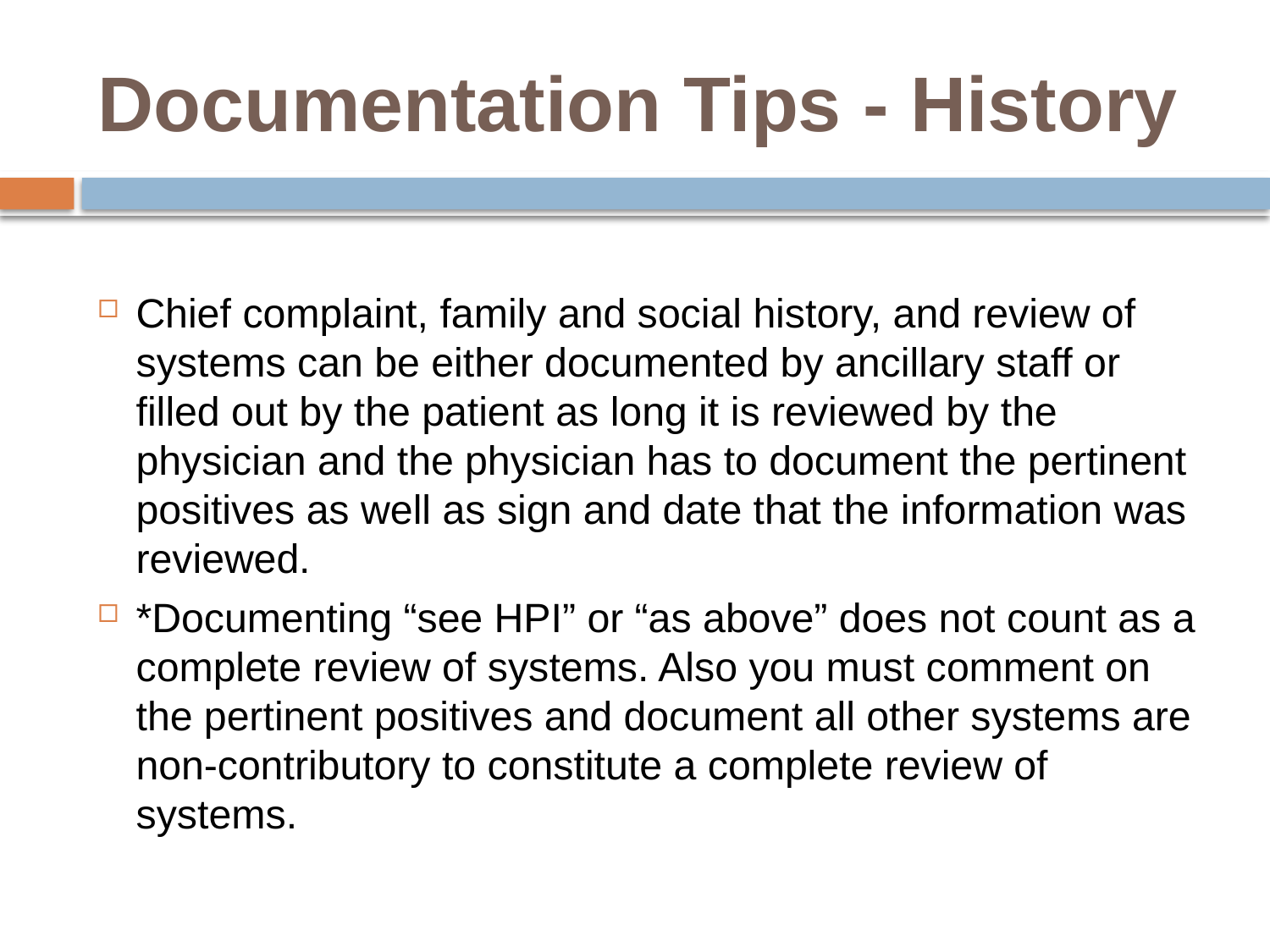

# Documentation Tips - History

Chief complaint, family and social history, and review of systems can be either documented by ancillary staff or filled out by the patient as long it is reviewed by the physician and the physician has to document the pertinent positives as well as sign and date that the information was reviewed.
*Documenting “see HPI” or “as above” does not count as a complete review of systems. Also you must comment on the pertinent positives and document all other systems are non-contributory to constitute a complete review of systems.